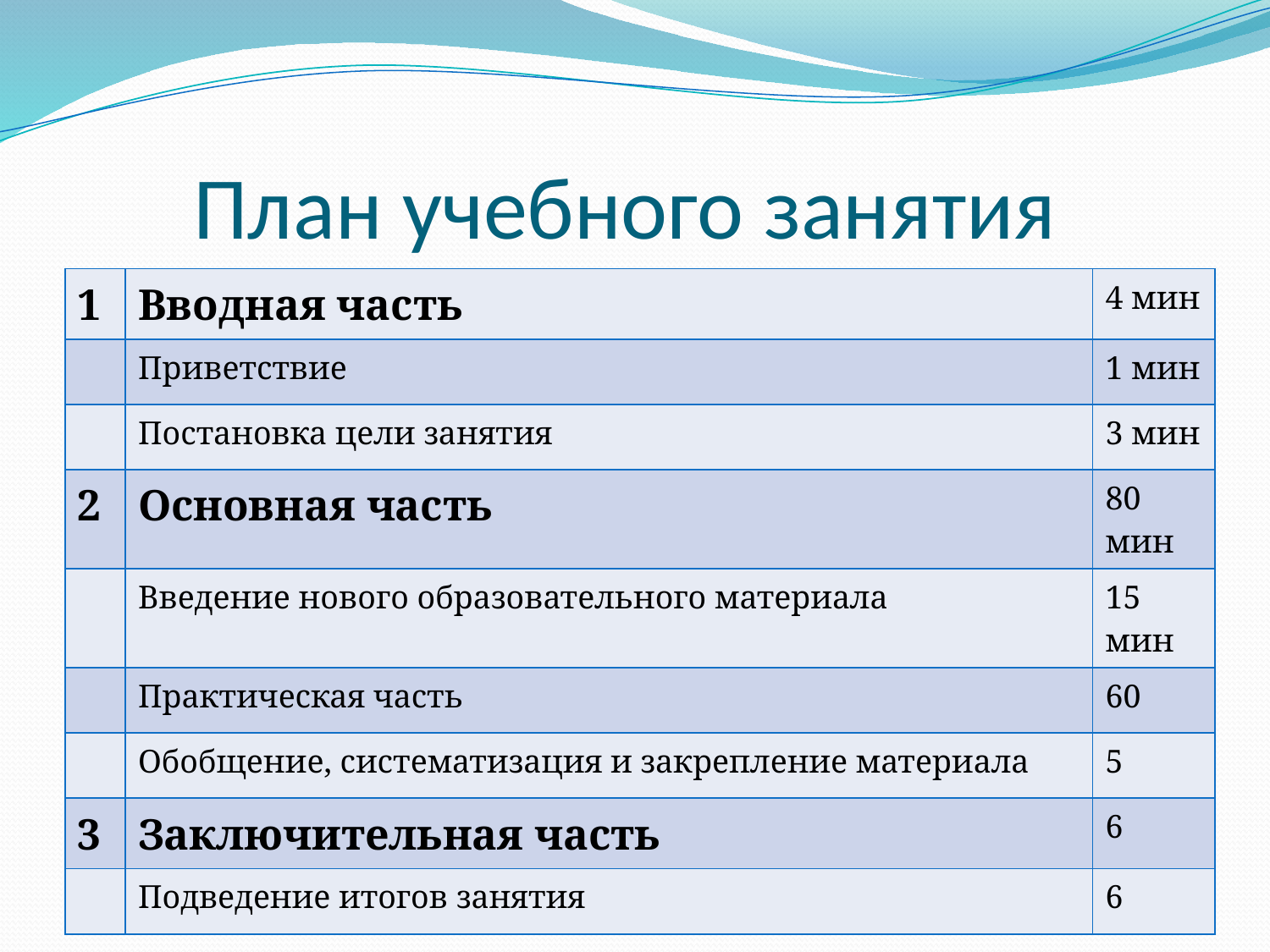

# План учебного занятия
| 1 | Вводная часть | 4 мин |
| --- | --- | --- |
|  | Приветствие | 1 мин |
|  | Постановка цели занятия | 3 мин |
| 2 | Основная часть | 80 мин |
|  | Введение нового образовательного материала | 15 мин |
|  | Практическая часть | 60 |
|  | Обобщение, систематизация и закрепление материала | 5 |
| 3 | Заключительная часть | 6 |
|  | Подведение итогов занятия | 6 |